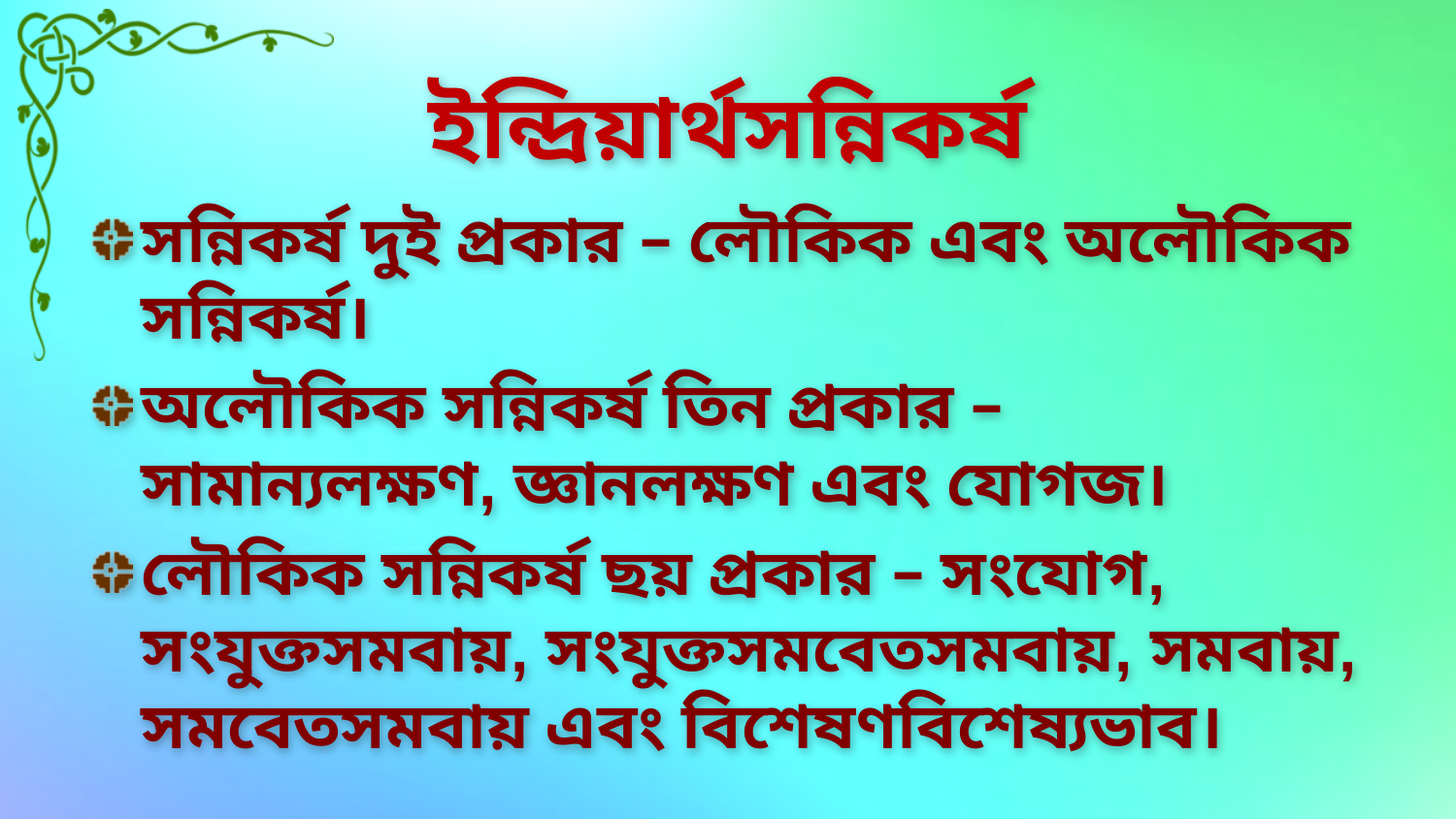

# ইন্দ্রিয়ার্থসন্নিকর্ষ
সন্নিকর্ষ দুই প্রকার – লৌকিক এবং অলৌকিক সন্নিকর্ষ।
অলৌকিক সন্নিকর্ষ তিন প্রকার – সামান্যলক্ষণ, জ্ঞানলক্ষণ এবং যোগজ।
লৌকিক সন্নিকর্ষ ছয় প্রকার – সংযোগ, সংযুক্তসমবায়, সংযুক্তসমবেতসমবায়, সমবায়, সমবেতসমবায় এবং বিশেষণবিশেষ্যভাব।